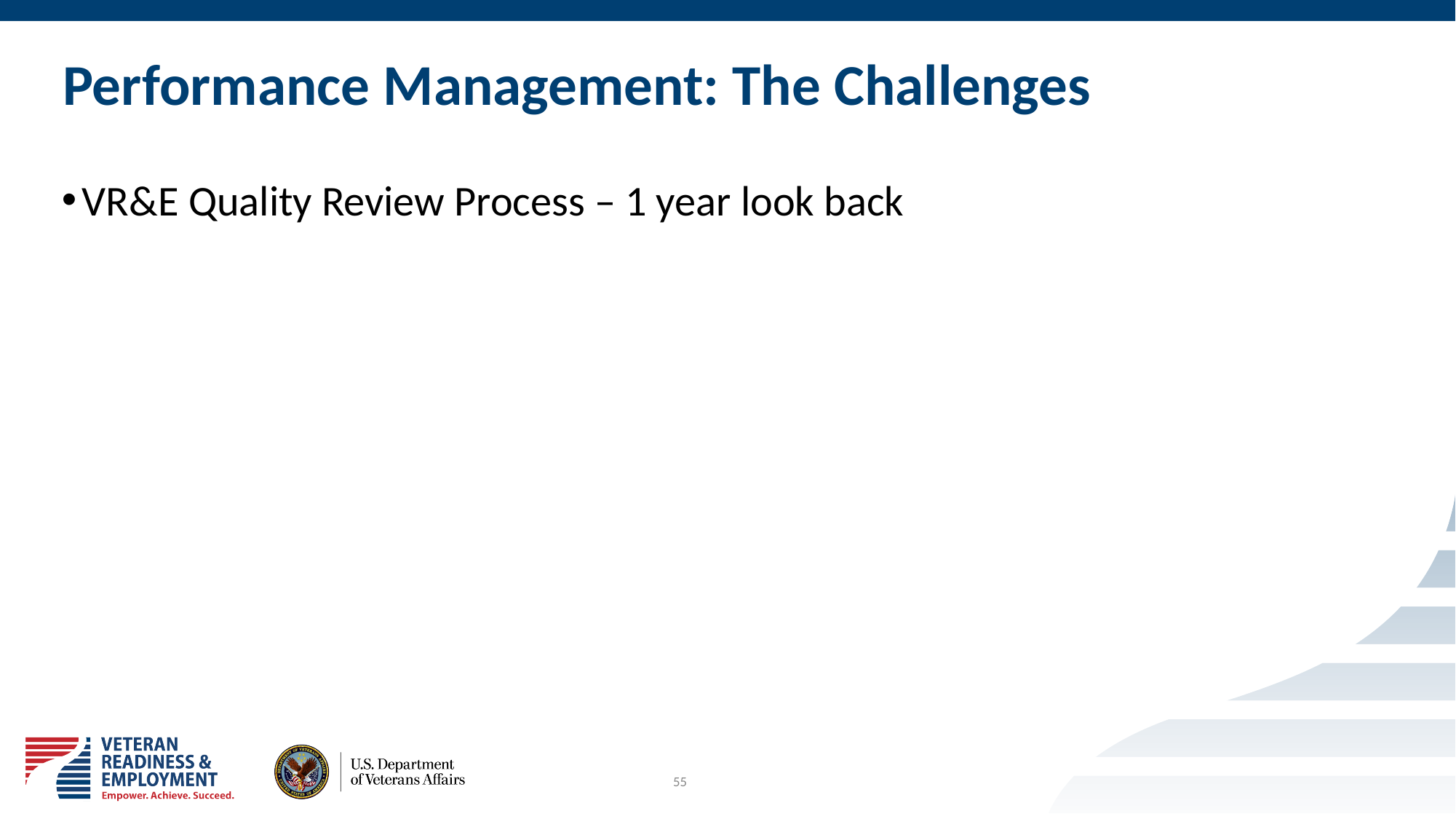

# Performance Management: The Challenges
VR&E Quality Review Process – 1 year look back
55